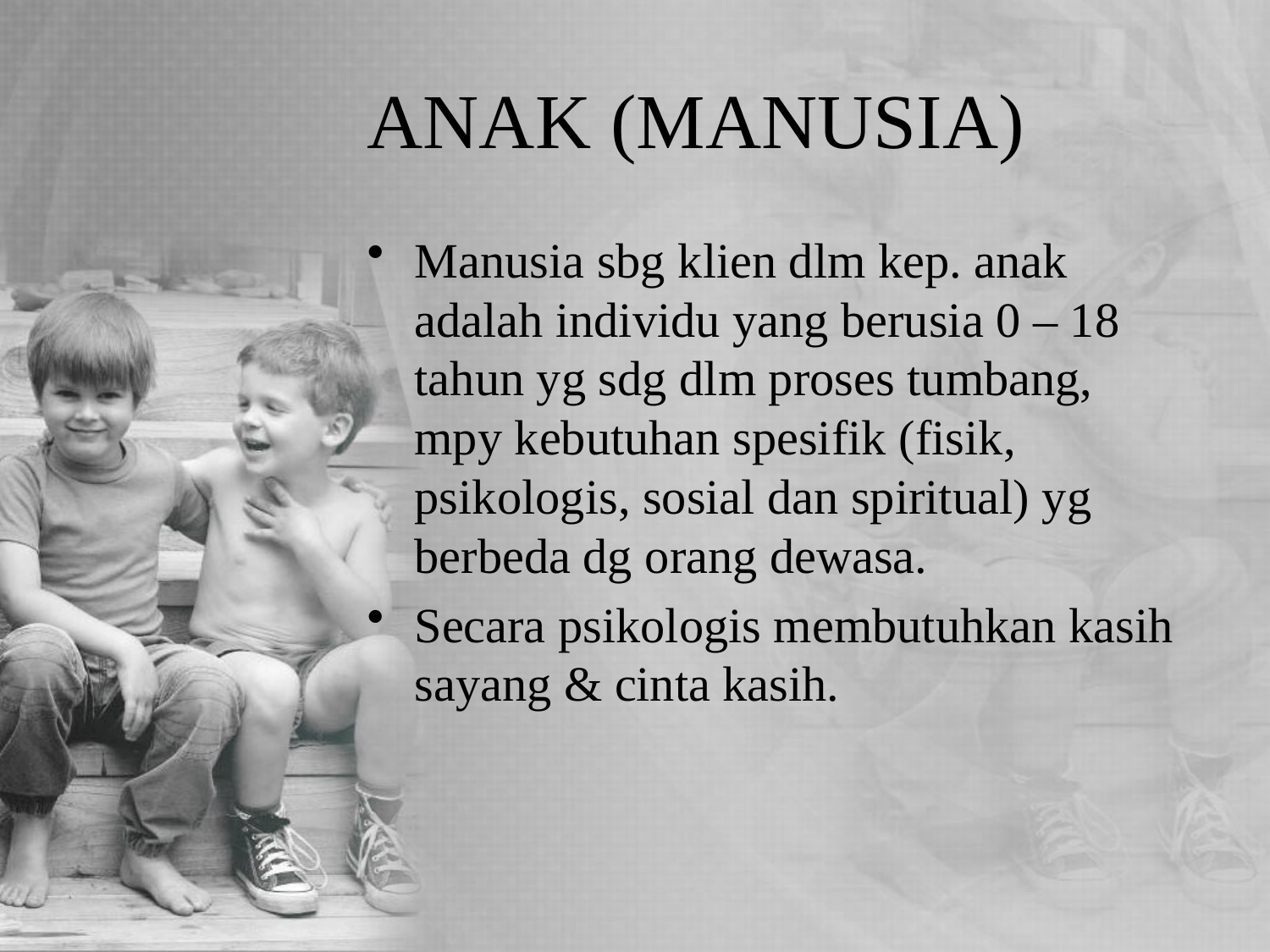

# ANAK (MANUSIA)
Manusia sbg klien dlm kep. anak adalah individu yang berusia 0 – 18 tahun yg sdg dlm proses tumbang, mpy kebutuhan spesifik (fisik, psikologis, sosial dan spiritual) yg berbeda dg orang dewasa.
Secara psikologis membutuhkan kasih sayang & cinta kasih.